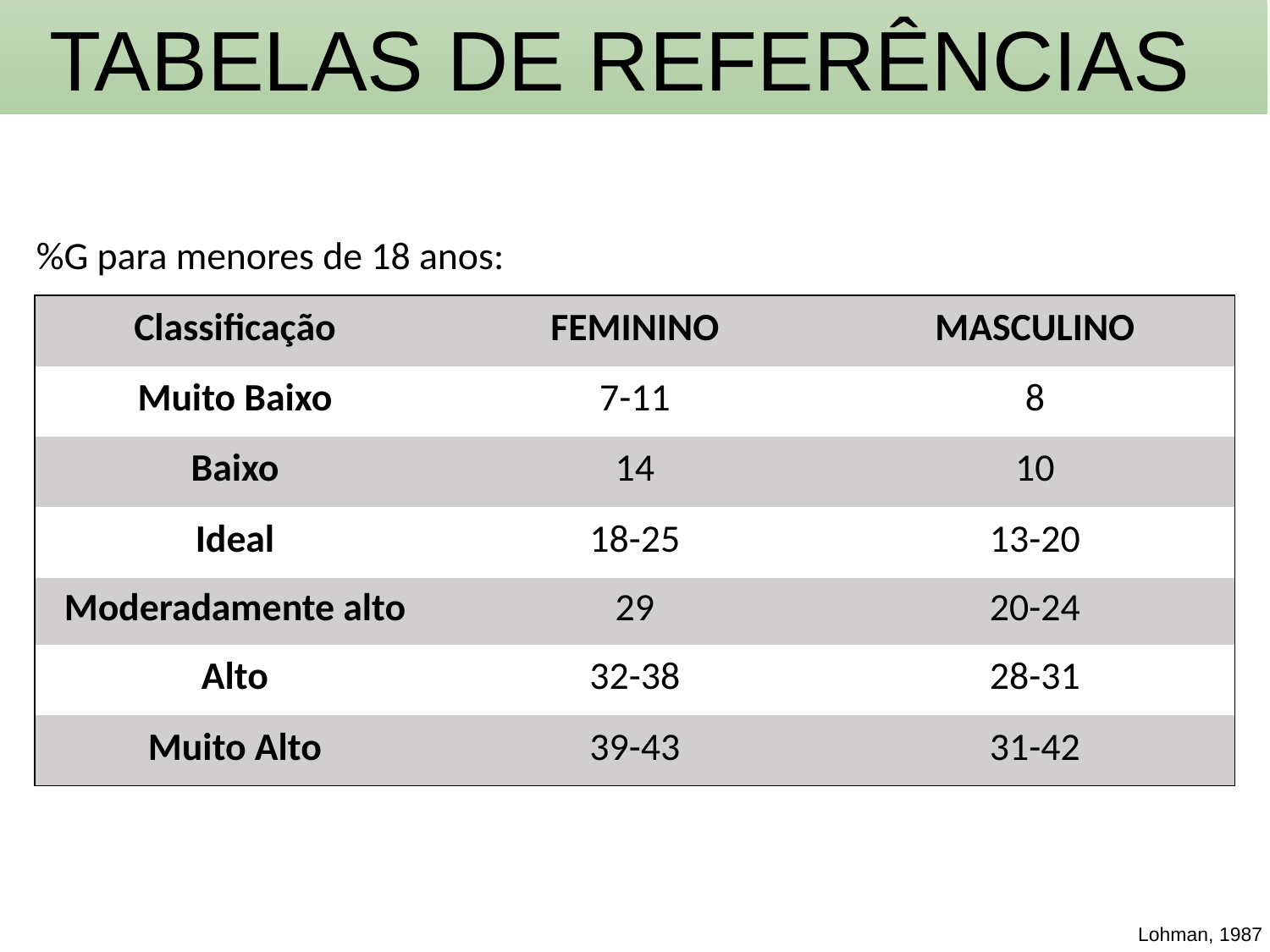

TABELAS DE REFERÊNCIAS
| %G para menores de 18 anos: |  |  |
| --- | --- | --- |
| Classificação | FEMININO | MASCULINO |
| Muito Baixo | 7-11 | 8 |
| Baixo | 14 | 10 |
| Ideal | 18-25 | 13-20 |
| Moderadamente alto | 29 | 20-24 |
| Alto | 32-38 | 28-31 |
| Muito Alto | 39-43 | 31-42 |
Lohman, 1987